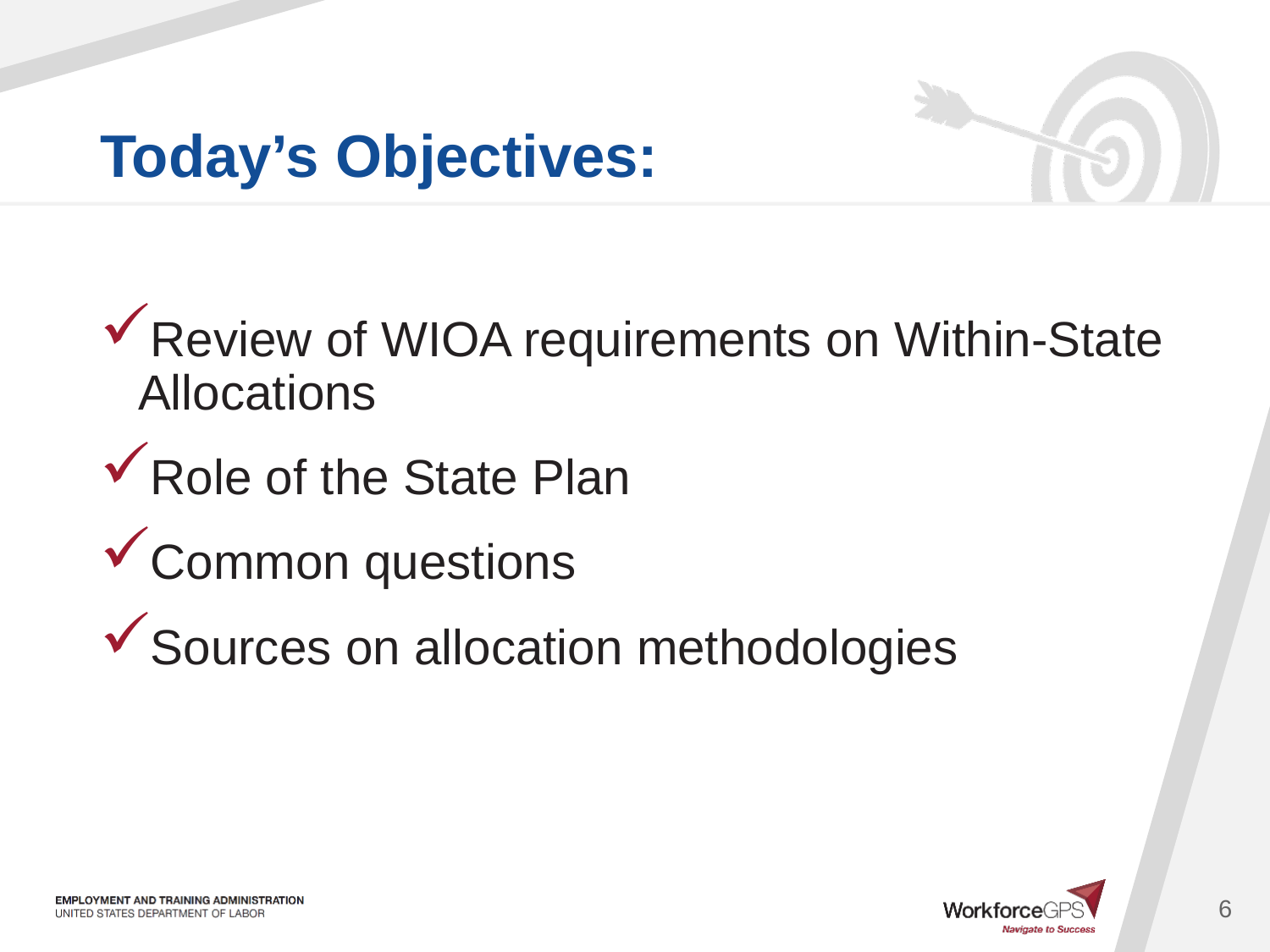

Review of WIOA requirements on Within-State Allocations
Role of the State Plan
Common questions
Sources on allocation methodologies

6